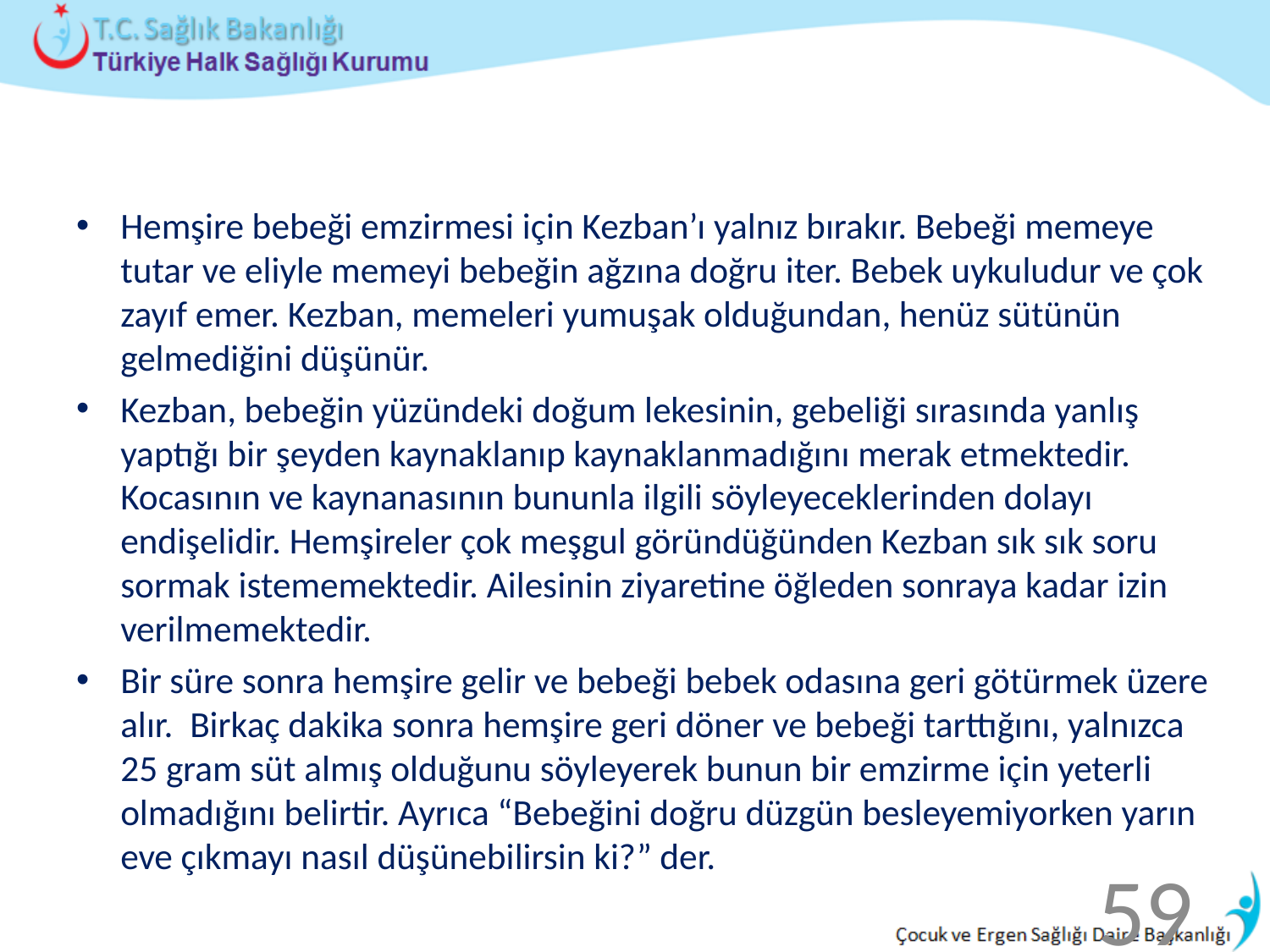

#
Hemşire bebeği emzirmesi için Kezban’ı yalnız bırakır. Bebeği memeye tutar ve eliyle memeyi bebeğin ağzına doğru iter. Bebek uykuludur ve çok zayıf emer. Kezban, memeleri yumuşak olduğundan, henüz sütünün gelmediğini düşünür.
Kezban, bebeğin yüzündeki doğum lekesinin, gebeliği sırasında yanlış yaptığı bir şeyden kaynaklanıp kaynaklanmadığını merak etmektedir. Kocasının ve kaynanasının bununla ilgili söyleyeceklerinden dolayı endişelidir. Hemşireler çok meşgul göründüğünden Kezban sık sık soru sormak istememektedir. Ailesinin ziyaretine öğleden sonraya kadar izin verilmemektedir.
Bir süre sonra hemşire gelir ve bebeği bebek odasına geri götürmek üzere alır.  Birkaç dakika sonra hemşire geri döner ve bebeği tarttığını, yalnızca 25 gram süt almış olduğunu söyleyerek bunun bir emzirme için yeterli olmadığını belirtir. Ayrıca “Bebeğini doğru düzgün besleyemiyorken yarın eve çıkmayı nasıl düşünebilirsin ki?” der.

59